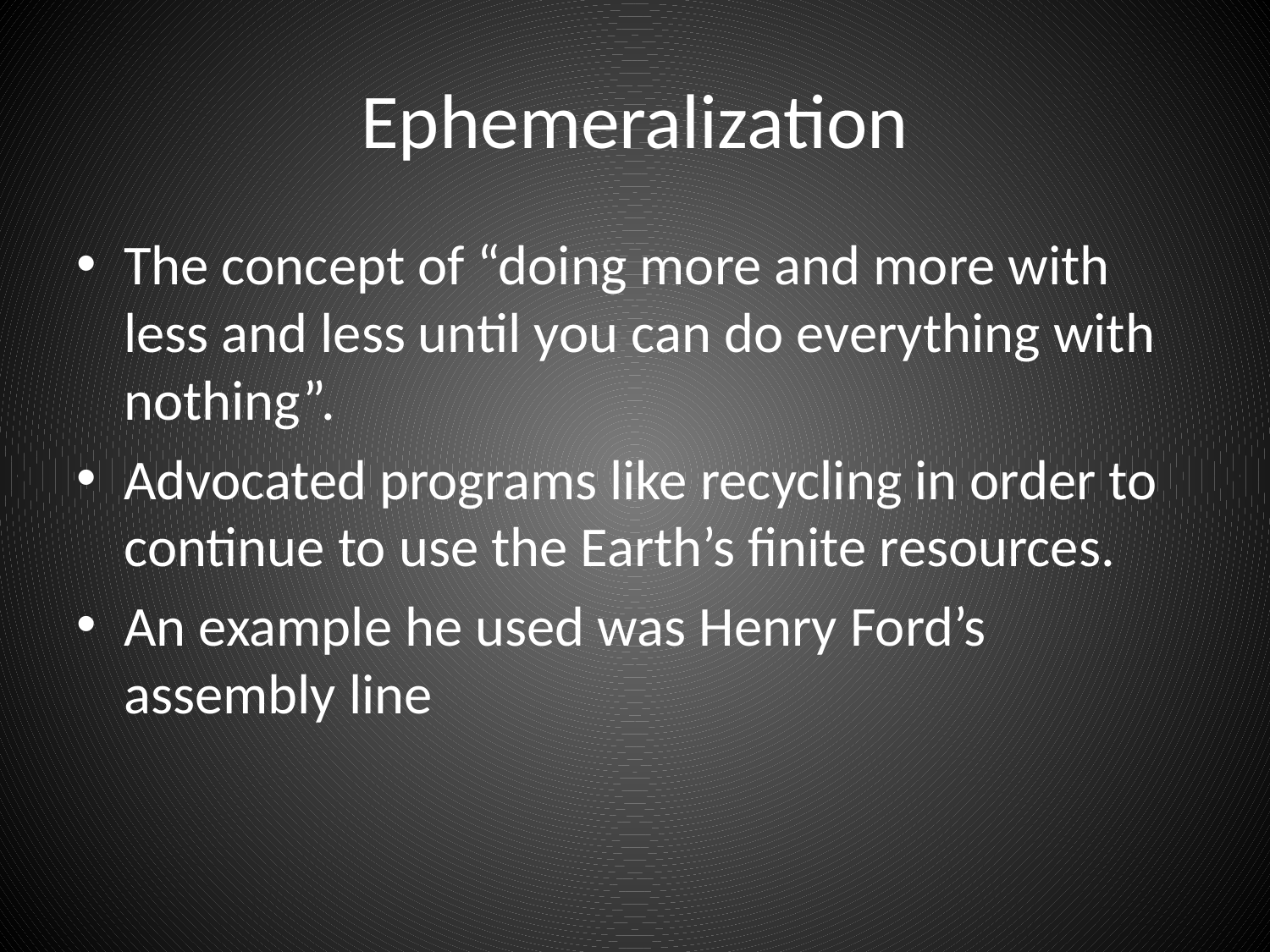

# Ephemeralization
The concept of “doing more and more with less and less until you can do everything with nothing”.
Advocated programs like recycling in order to continue to use the Earth’s finite resources.
An example he used was Henry Ford’s assembly line